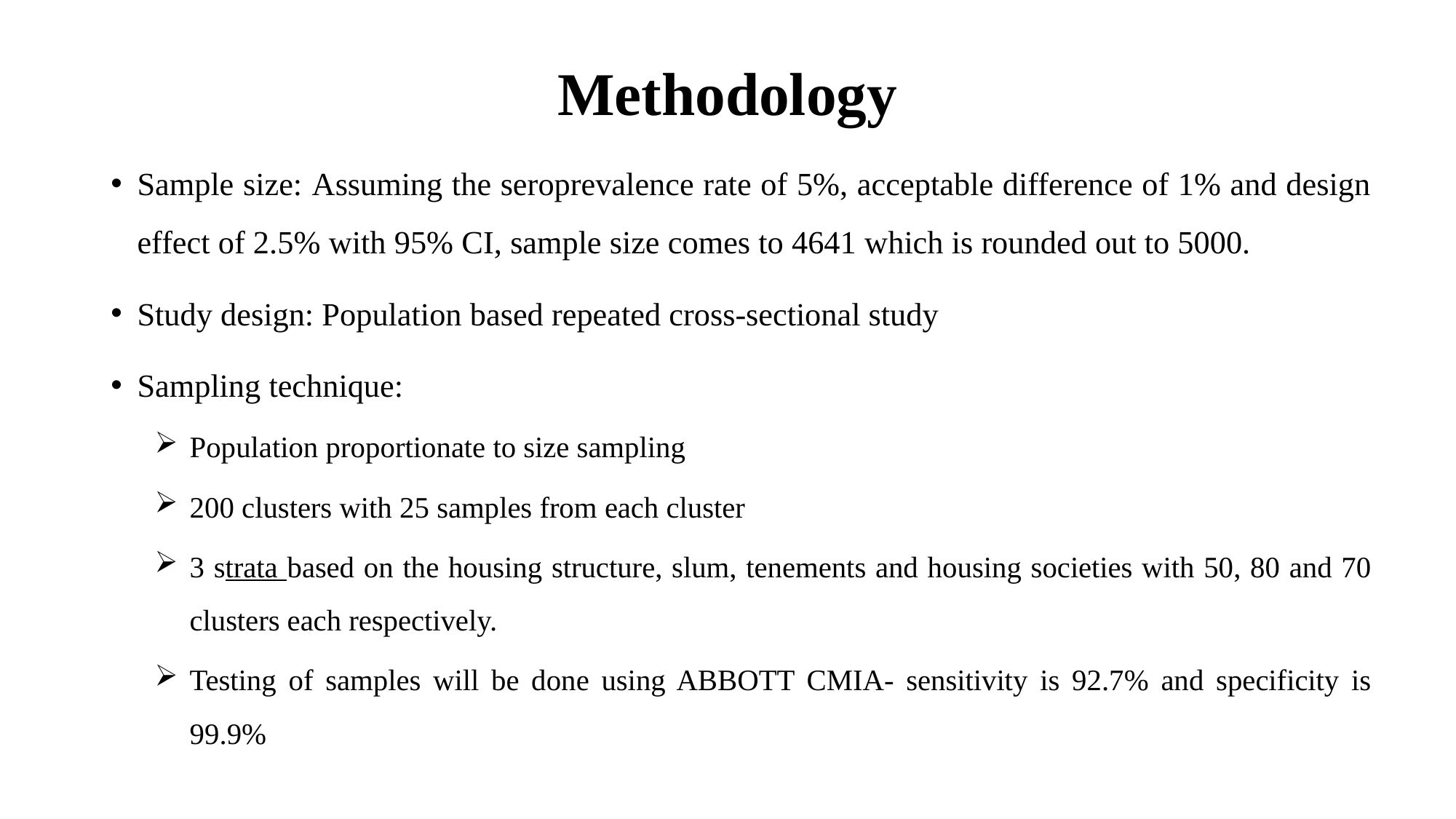

# Methodology
Sample size: Assuming the seroprevalence rate of 5%, acceptable difference of 1% and design effect of 2.5% with 95% CI, sample size comes to 4641 which is rounded out to 5000.
Study design: Population based repeated cross-sectional study
Sampling technique:
Population proportionate to size sampling
200 clusters with 25 samples from each cluster
3 strata based on the housing structure, slum, tenements and housing societies with 50, 80 and 70 clusters each respectively.
Testing of samples will be done using ABBOTT CMIA- sensitivity is 92.7% and specificity is 99.9%